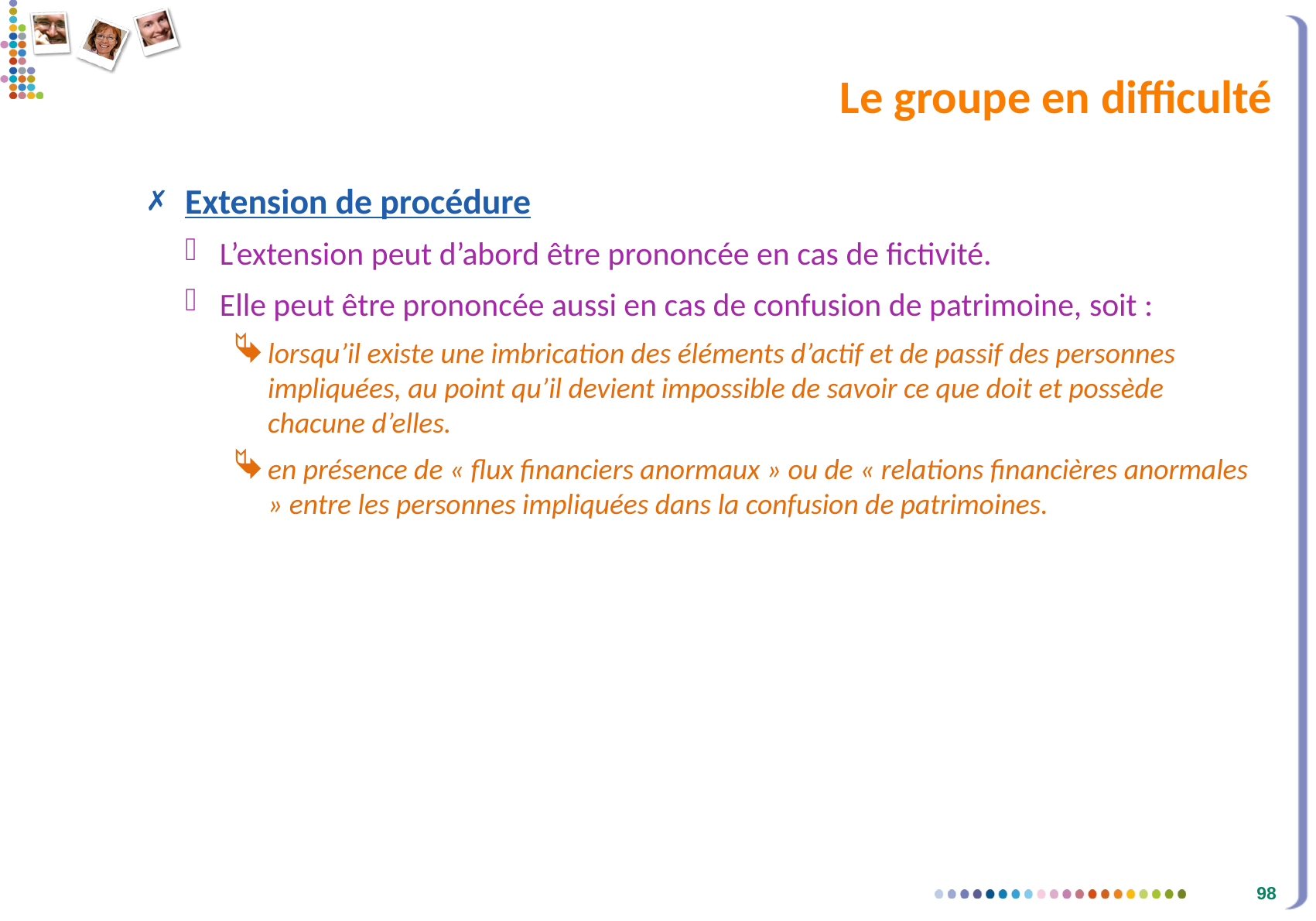

# Le groupe en difficulté
Extension de procédure
L’extension peut d’abord être prononcée en cas de fictivité.
Elle peut être prononcée aussi en cas de confusion de patrimoine, soit :
lorsqu’il existe une imbrication des éléments d’actif et de passif des personnes impliquées, au point qu’il devient impossible de savoir ce que doit et possède chacune d’elles.
en présence de « flux financiers anormaux » ou de « relations financières anormales » entre les personnes impliquées dans la confusion de patrimoines.